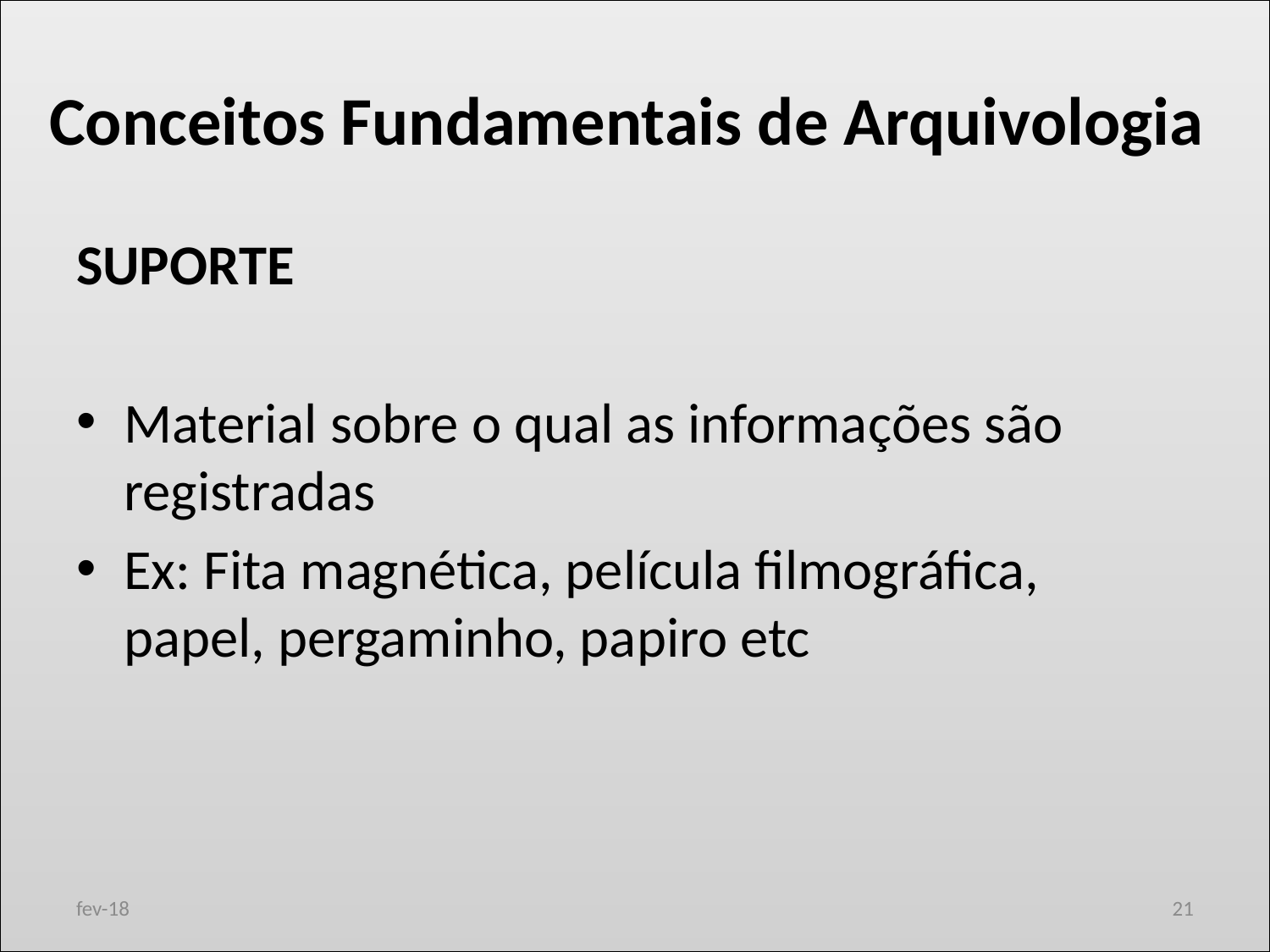

Conceitos Fundamentais de Arquivologia
SUPORTE

Material sobre o qual as informações são registradas
Ex: Fita magnética, película filmográfica, papel, pergaminho, papiro etc

fev-18
21